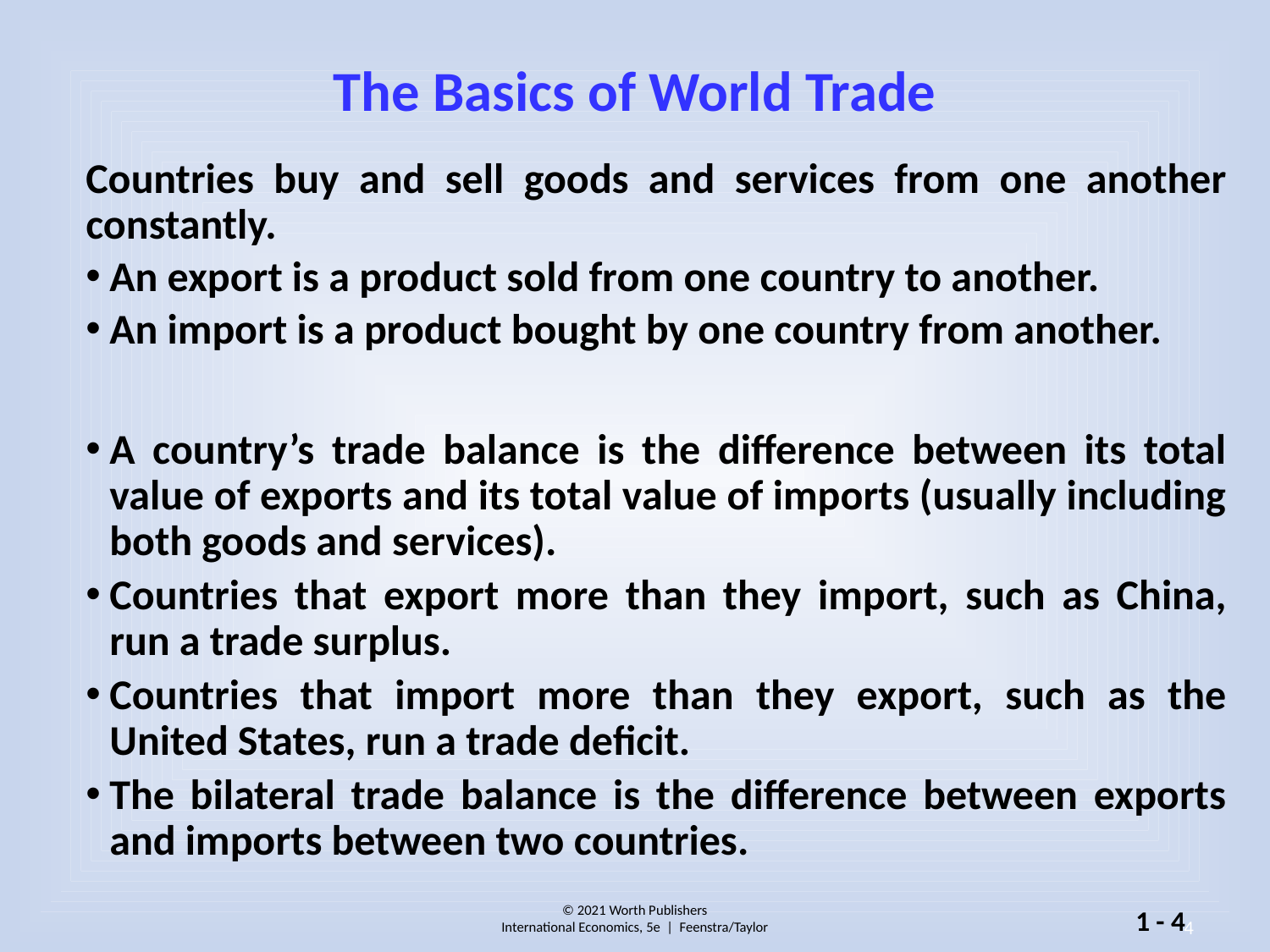

# The Basics of World Trade
Countries buy and sell goods and services from one another constantly.
An export is a product sold from one country to another.
An import is a product bought by one country from another.

A country’s trade balance is the difference between its total value of exports and its total value of imports (usually including both goods and services).
Countries that export more than they import, such as China, run a trade surplus.
Countries that import more than they export, such as the United States, run a trade deficit.
The bilateral trade balance is the difference between exports and imports between two countries.